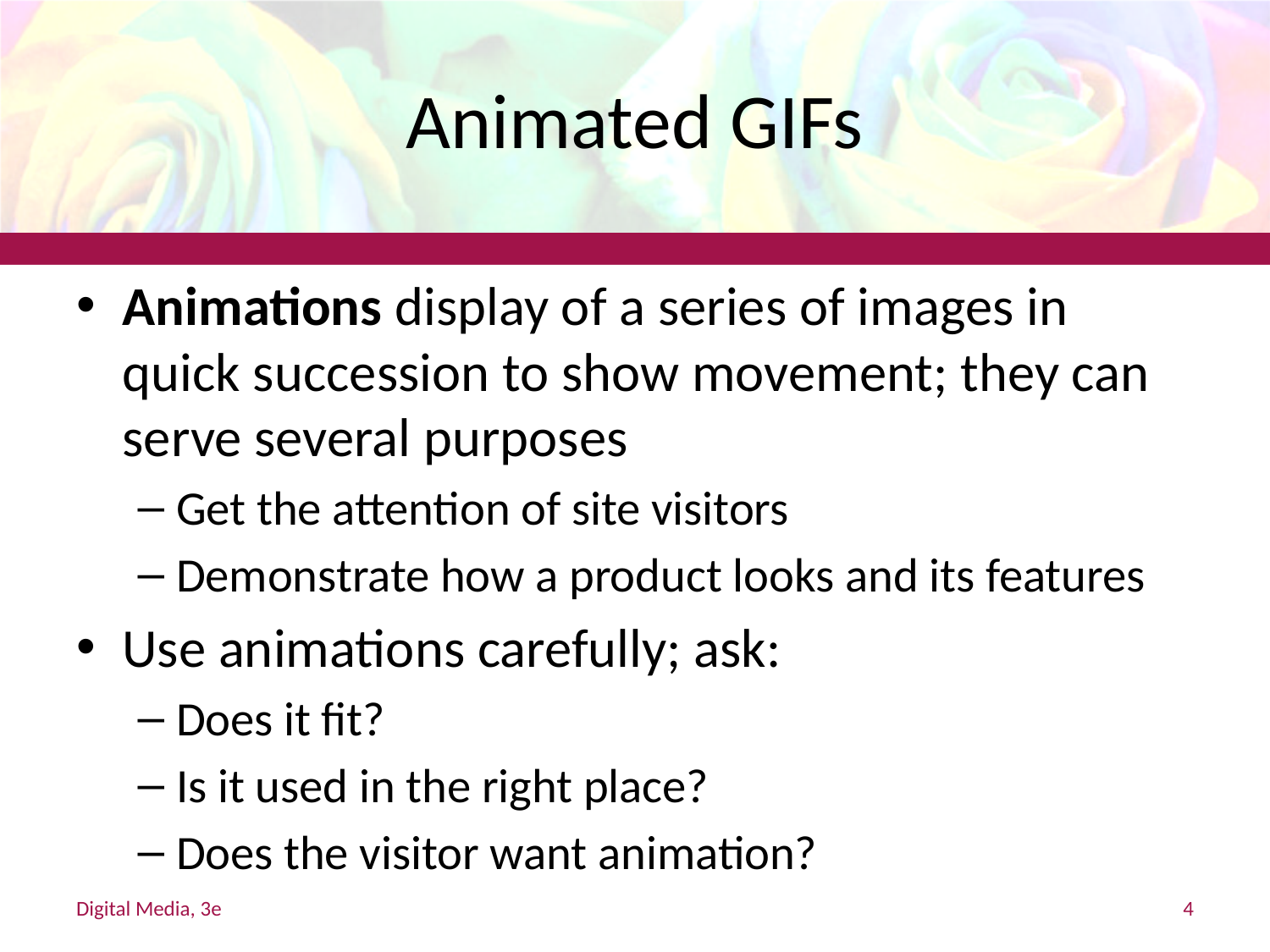

# Animated GIFs
Animations display of a series of images in quick succession to show movement; they can serve several purposes
Get the attention of site visitors
Demonstrate how a product looks and its features
Use animations carefully; ask:
Does it fit?
Is it used in the right place?
Does the visitor want animation?

Digital Media, 3e
4